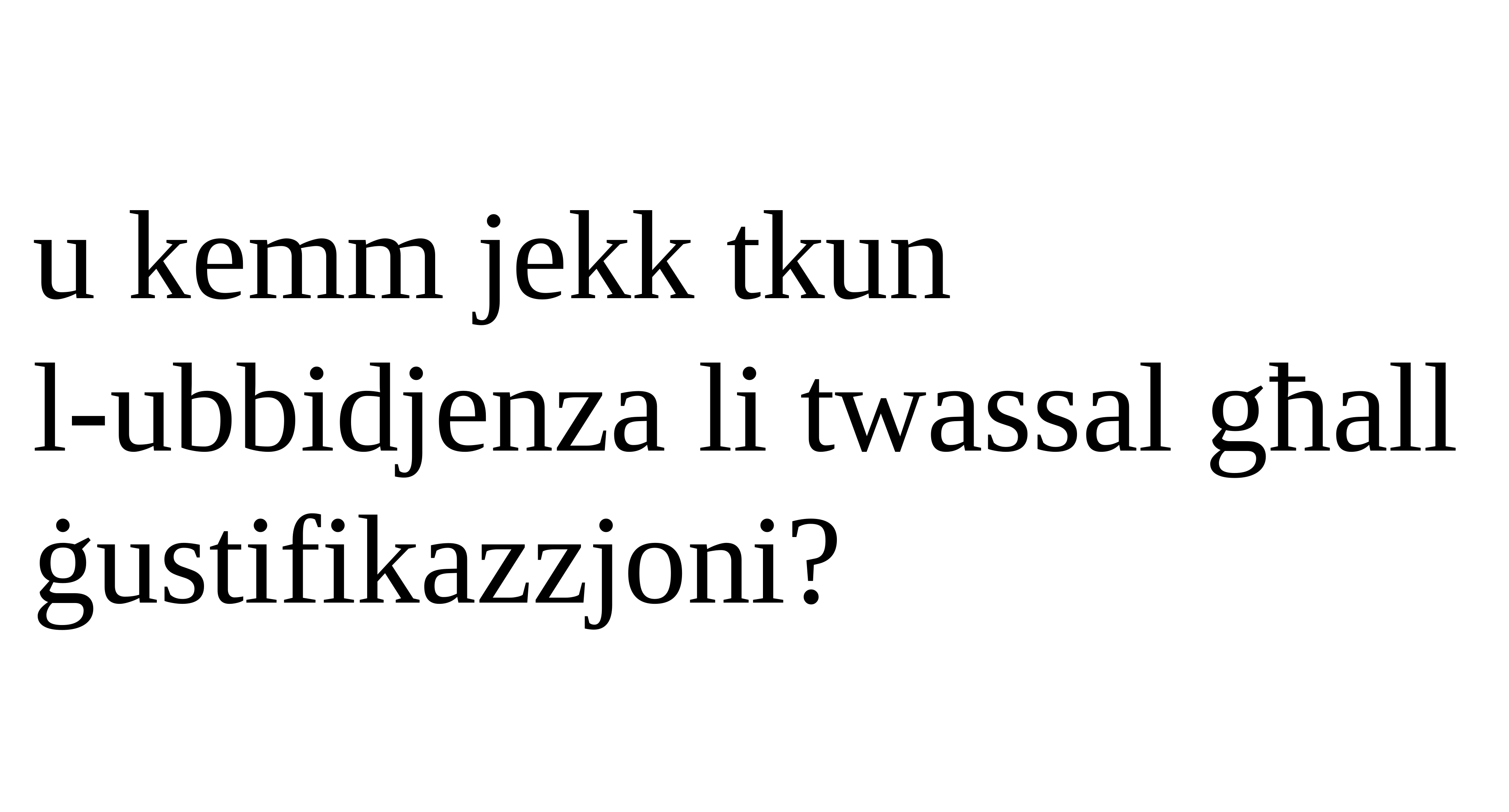

u kemm jekk tkun
l-ubbidjenza li twassal għall ġustifikazzjoni?